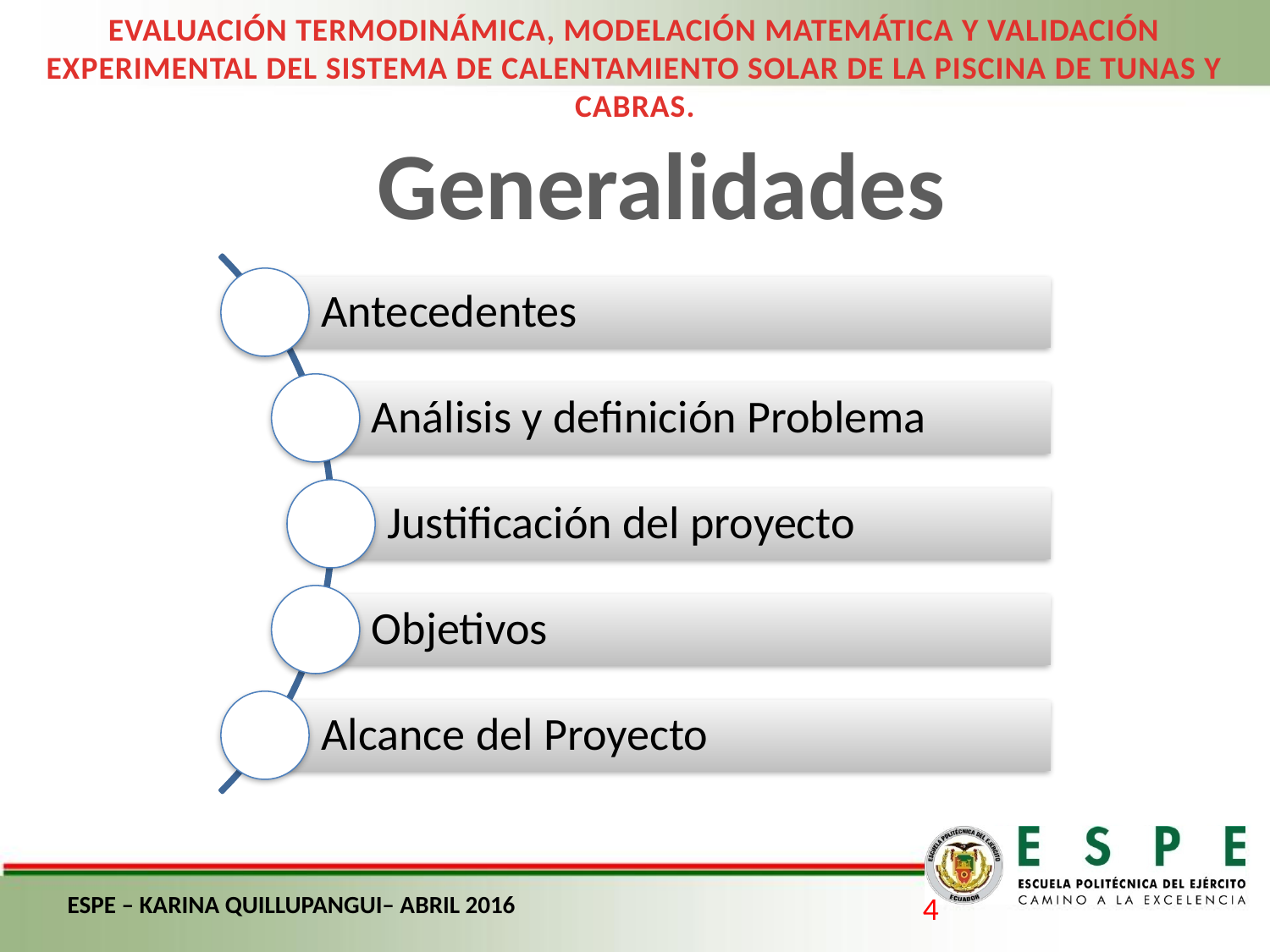

EVALUACIÓN TERMODINÁMICA, MODELACIÓN MATEMÁTICA Y VALIDACIÓN EXPERIMENTAL DEL SISTEMA DE CALENTAMIENTO SOLAR DE LA PISCINA DE TUNAS Y CABRAS.
Generalidades
Antecedentes
Análisis y definición Problema
Justificación del proyecto
Objetivos
Alcance del Proyecto
ESPE – KARINA QUILLUPANGUI– ABRIL 2016
4